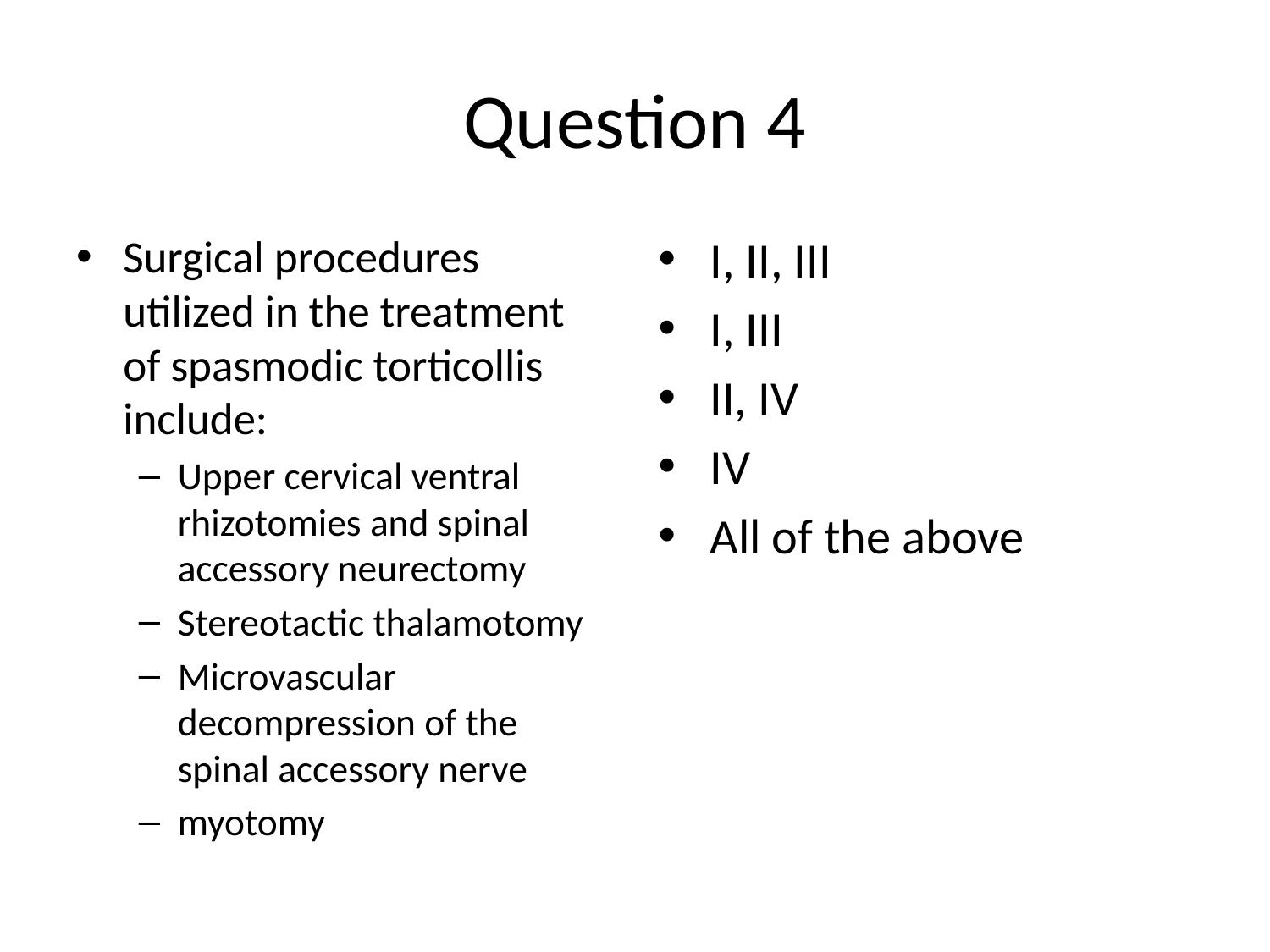

# Question 4
Surgical procedures utilized in the treatment of spasmodic torticollis include:
Upper cervical ventral rhizotomies and spinal accessory neurectomy
Stereotactic thalamotomy
Microvascular decompression of the spinal accessory nerve
myotomy
I, II, III
I, III
II, IV
IV
All of the above